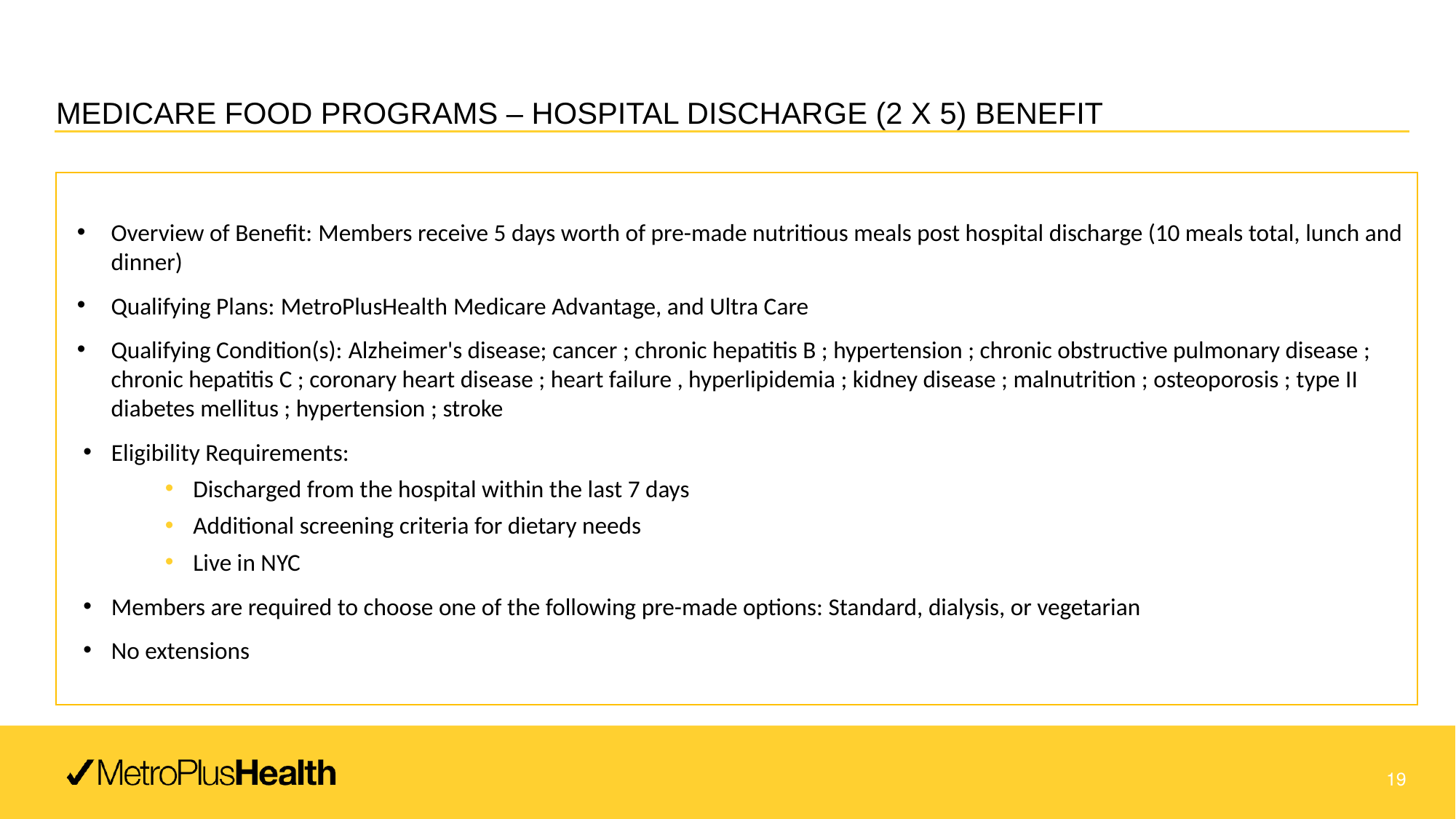

# Medicare food programs – Hospital Discharge (2 x 5) benefit

Overview of Benefit: Members receive 5 days worth of pre-made nutritious meals post hospital discharge (10 meals total, lunch and dinner)
Qualifying Plans: MetroPlusHealth Medicare Advantage, and Ultra Care
Qualifying Condition(s): Alzheimer's disease; cancer ; chronic hepatitis B ; hypertension ; chronic obstructive pulmonary disease ; chronic hepatitis C ; coronary heart disease ; heart failure , hyperlipidemia ; kidney disease ; malnutrition ; osteoporosis ; type II diabetes mellitus ; hypertension ; stroke
Eligibility Requirements:
Discharged from the hospital within the last 7 days
Additional screening criteria for dietary needs
Live in NYC
Members are required to choose one of the following pre-made options: Standard, dialysis, or vegetarian
No extensions
19